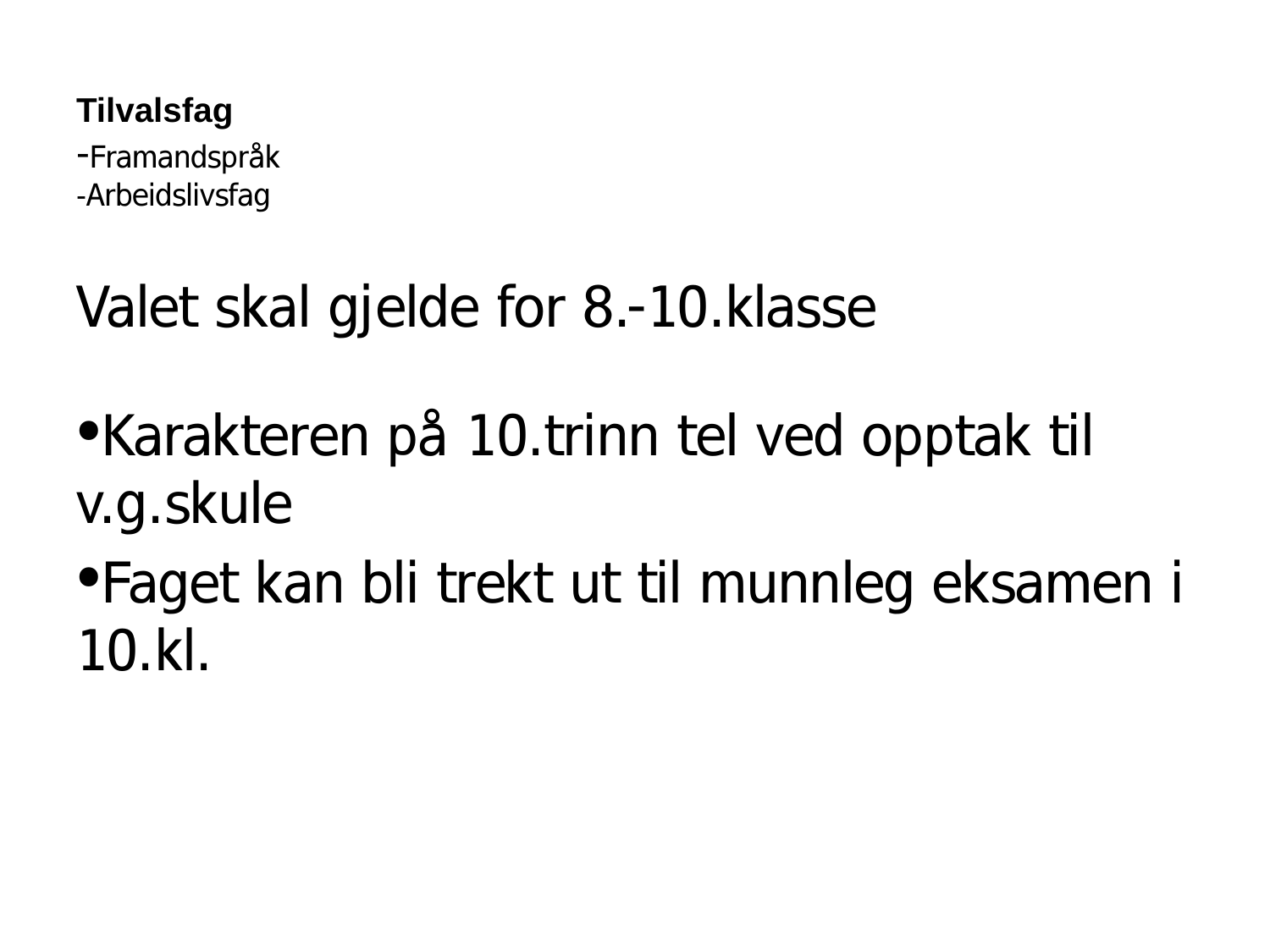

# Tilvalsfag -Framandspråk
-Arbeidslivsfag
Valet skal gjelde for 8.-10.klasse

Karakteren på 10.trinn tel ved opptak til v.g.skule
Faget kan bli trekt ut til munnleg eksamen i 10.kl.